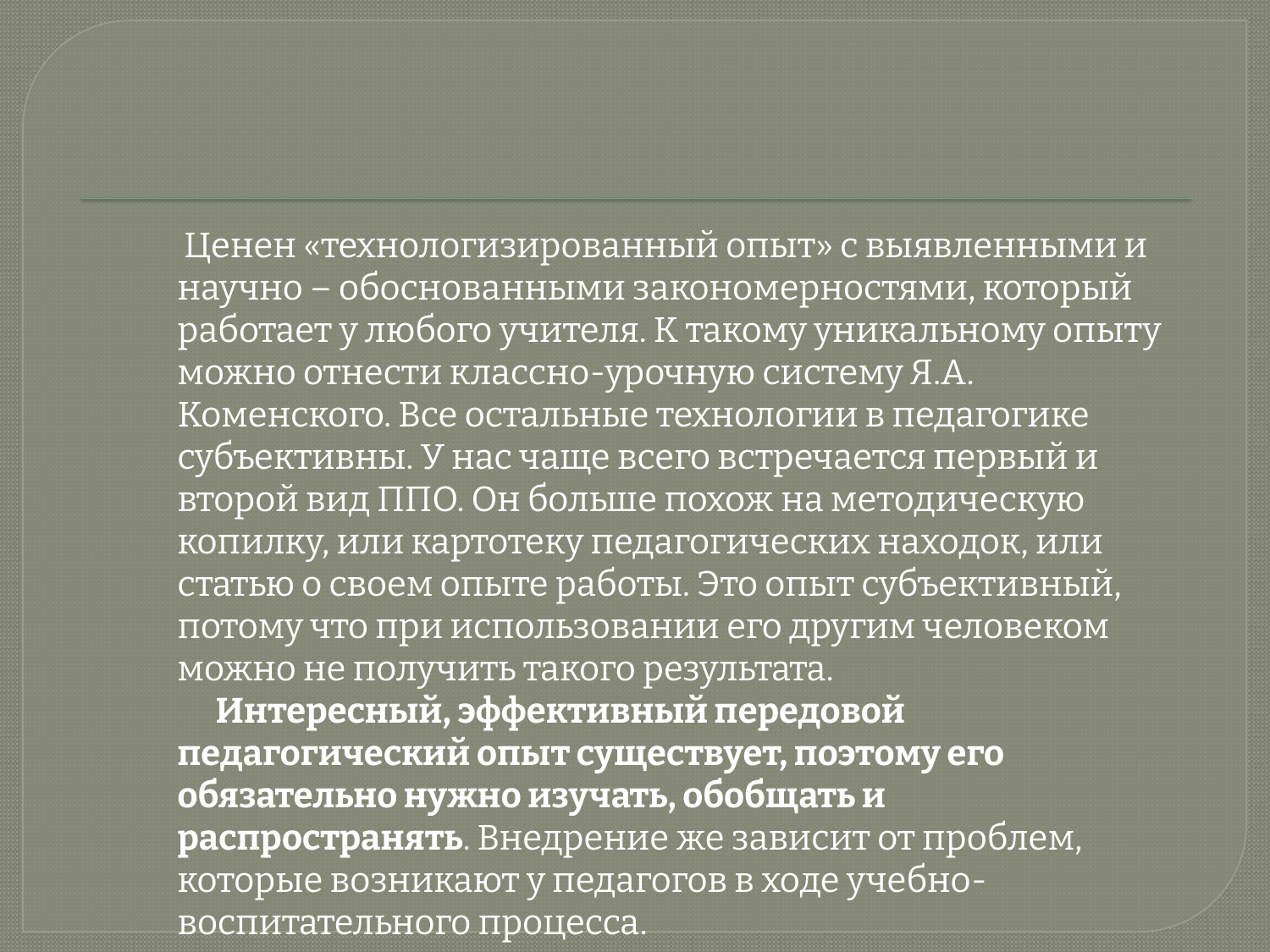

Ценен «технологизированный опыт» с выявленными и научно – обоснованными закономерностями, который работает у любого учителя. К такому уникальному опыту можно отнести классно-урочную систему Я.А. Коменского. Все остальные технологии в педагогике субъективны. У нас чаще всего встречается первый и второй вид ППО. Он больше похож на методическую копилку, или картотеку педагогических находок, или статью о своем опыте работы. Это опыт субъективный, потому что при использовании его другим человеком можно не получить такого результата.
      Интересный, эффективный передовой педагогический опыт существует, поэтому его обязательно нужно изучать, обобщать и распространять. Внедрение же зависит от проблем, которые возникают у педагогов в ходе учебно-воспитательного процесса.